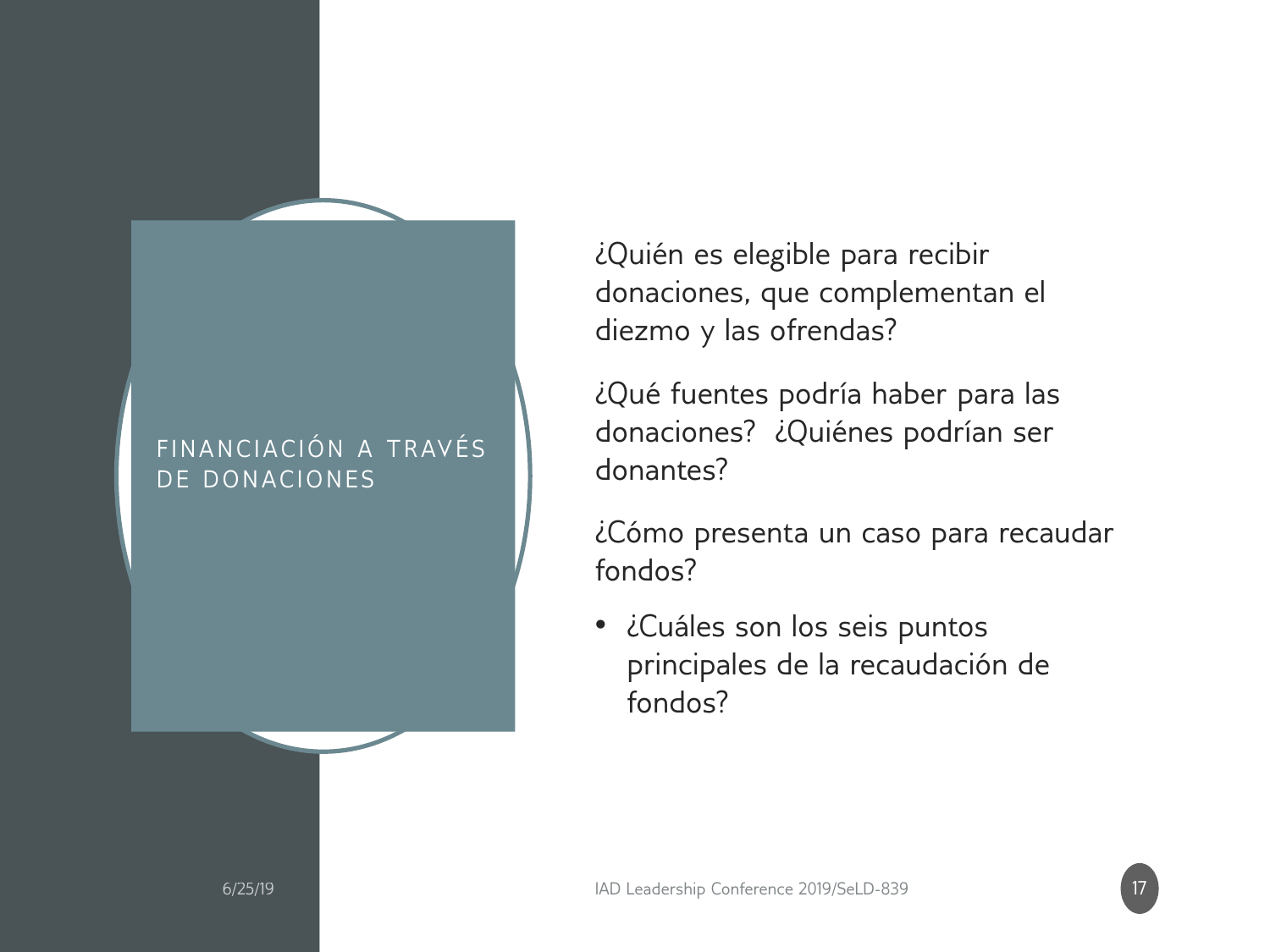

¿Quién es elegible para recibir donaciones, que complementan el diezmo y las ofrendas?
¿Qué fuentes podría haber para las donaciones?  ¿Quiénes podrían ser donantes?
¿Cómo presenta un caso para recaudar fondos?
¿Cuáles son los seis puntos principales de la recaudación de fondos?

# Financiación a través de donaciones

17
6/25/19
IAD Leadership Conference 2019/SeLD-839